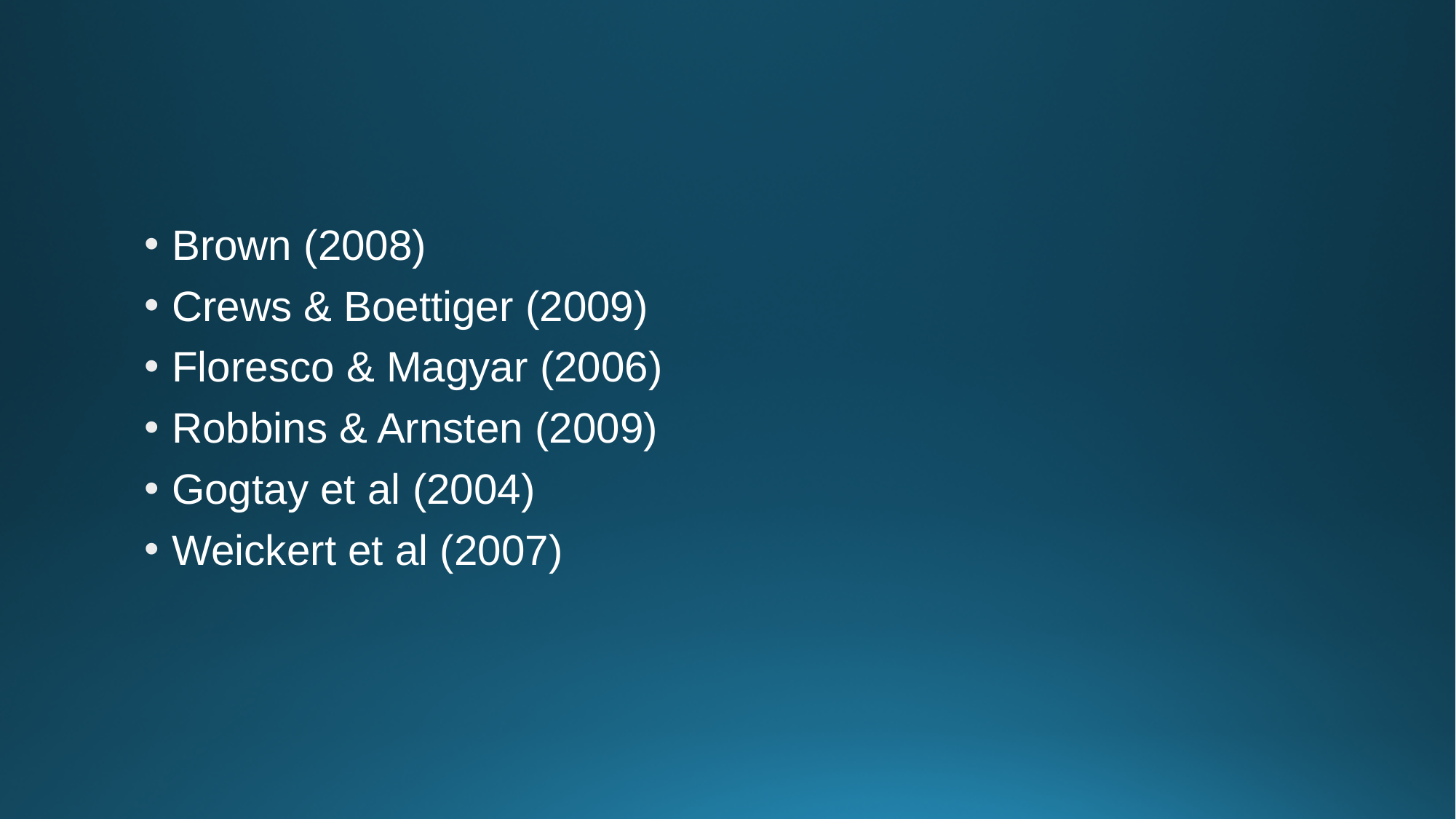

#
Brown (2008)
Crews & Boettiger (2009)
Floresco & Magyar (2006)
Robbins & Arnsten (2009)
Gogtay et al (2004)
Weickert et al (2007)